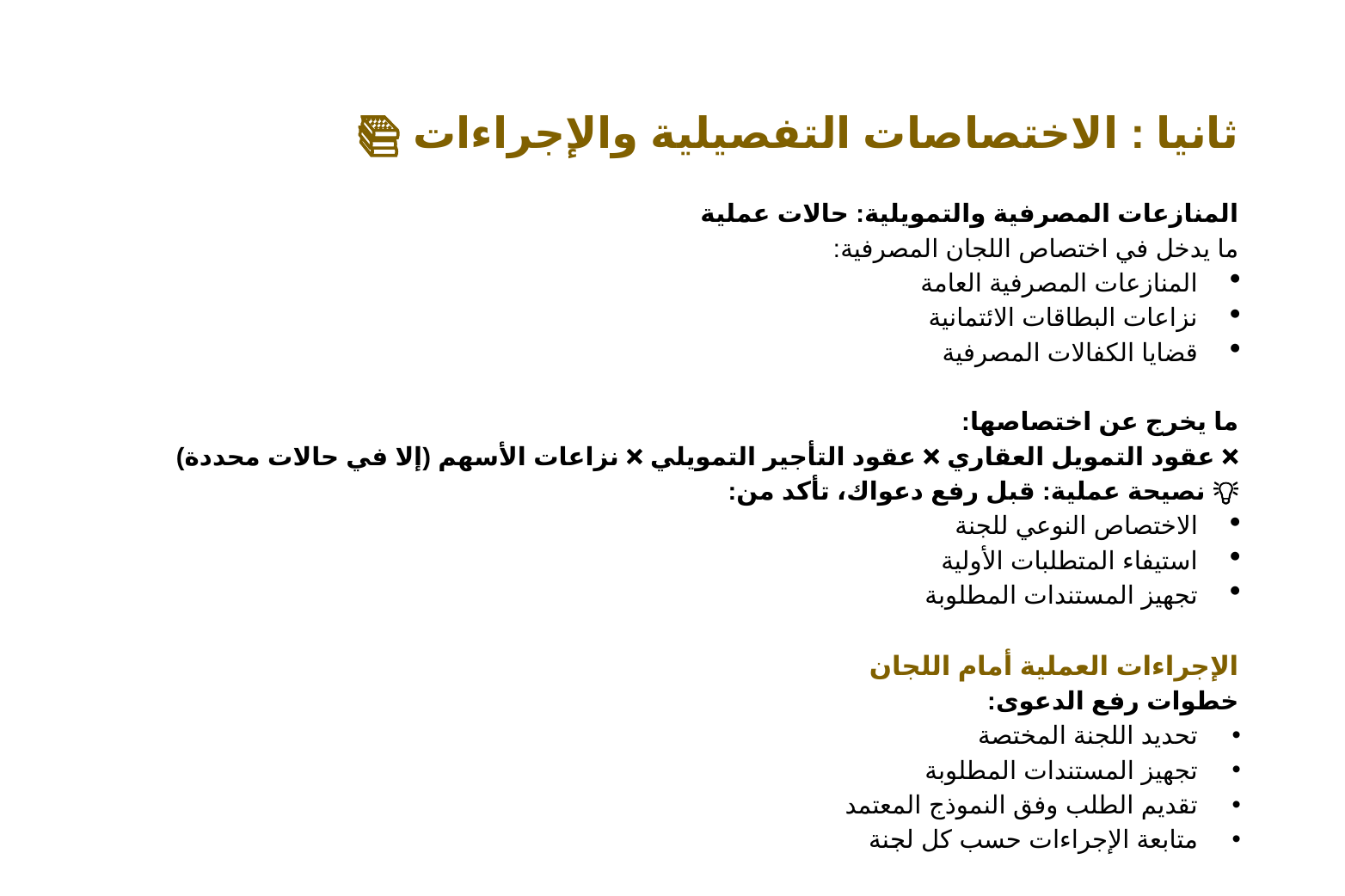

# ثانيا : الاختصاصات التفصيلية والإجراءات 📚
المنازعات المصرفية والتمويلية: حالات عملية
ما يدخل في اختصاص اللجان المصرفية:
المنازعات المصرفية العامة
نزاعات البطاقات الائتمانية
قضايا الكفالات المصرفية

ما يخرج عن اختصاصها:
❌ عقود التمويل العقاري ❌ عقود التأجير التمويلي ❌ نزاعات الأسهم (إلا في حالات محددة)
💡 نصيحة عملية: قبل رفع دعواك، تأكد من:
الاختصاص النوعي للجنة
استيفاء المتطلبات الأولية
تجهيز المستندات المطلوبة

الإجراءات العملية أمام اللجان
خطوات رفع الدعوى:
تحديد اللجنة المختصة
تجهيز المستندات المطلوبة
تقديم الطلب وفق النموذج المعتمد
متابعة الإجراءات حسب كل لجنة